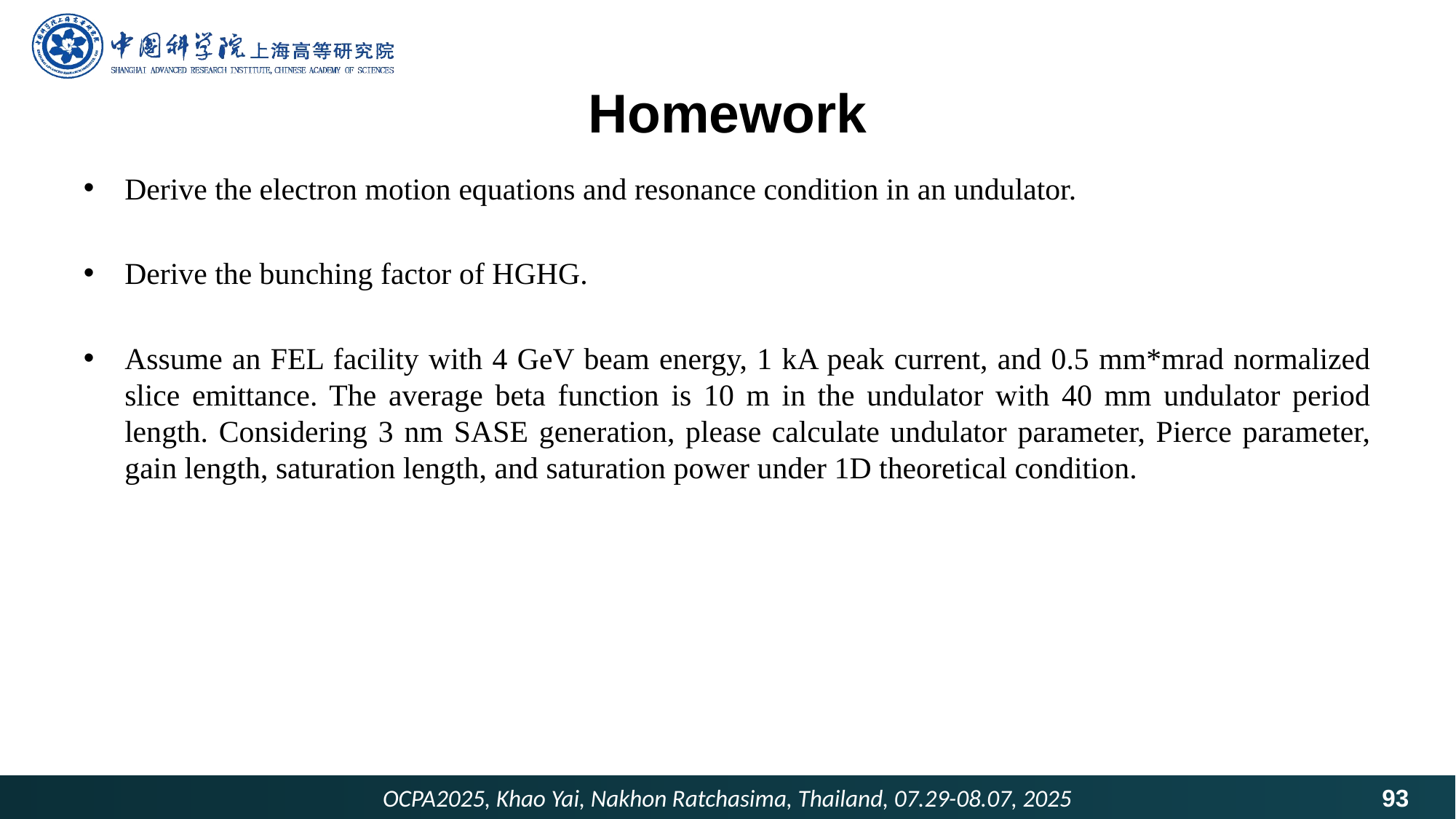

# Homework
Derive the electron motion equations and resonance condition in an undulator.

Derive the bunching factor of HGHG.

Assume an FEL facility with 4 GeV beam energy, 1 kA peak current, and 0.5 mm*mrad normalized slice emittance. The average beta function is 10 m in the undulator with 40 mm undulator period length. Considering 3 nm SASE generation, please calculate undulator parameter, Pierce parameter, gain length, saturation length, and saturation power under 1D theoretical condition.
93